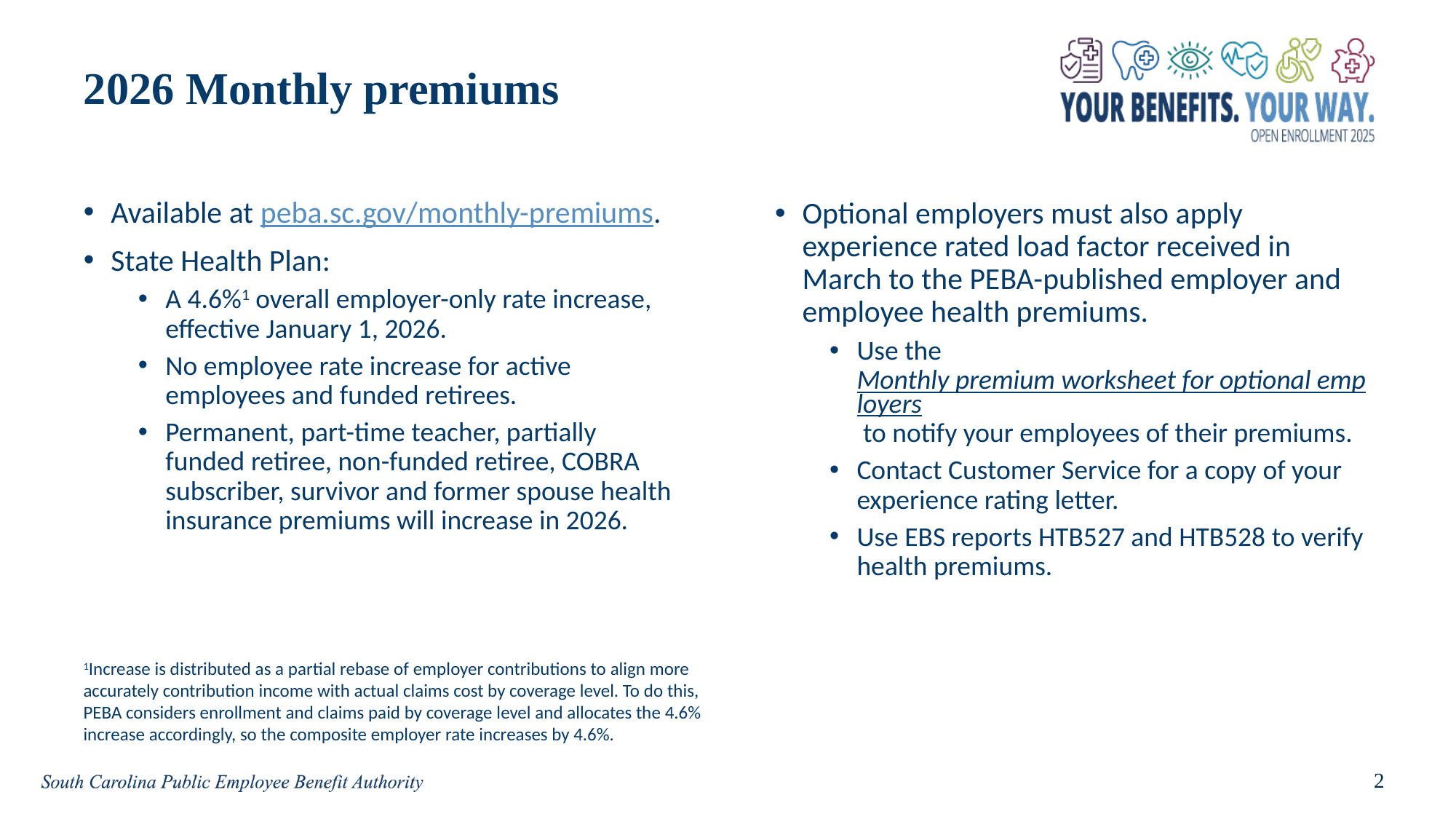

# 2026 Monthly premiums
Available at peba.sc.gov/monthly-premiums.
State Health Plan:
A 4.6%1 overall employer-only rate increase, effective January 1, 2026.
No employee rate increase for active employees and funded retirees.
Permanent, part-time teacher, partially funded retiree, non-funded retiree, COBRA subscriber, survivor and former spouse health insurance premiums will increase in 2026.

Optional employers must also apply experience rated load factor received in March to the PEBA-published employer and employee health premiums.
Use the Monthly premium worksheet for optional employers to notify your employees of their premiums.
Contact Customer Service for a copy of your experience rating letter.
Use EBS reports HTB527 and HTB528 to verify health premiums.

1Increase is distributed as a partial rebase of employer contributions to align more accurately contribution income with actual claims cost by coverage level. To do this, PEBA considers enrollment and claims paid by coverage level and allocates the 4.6% increase accordingly, so the composite employer rate increases by 4.6%.
2